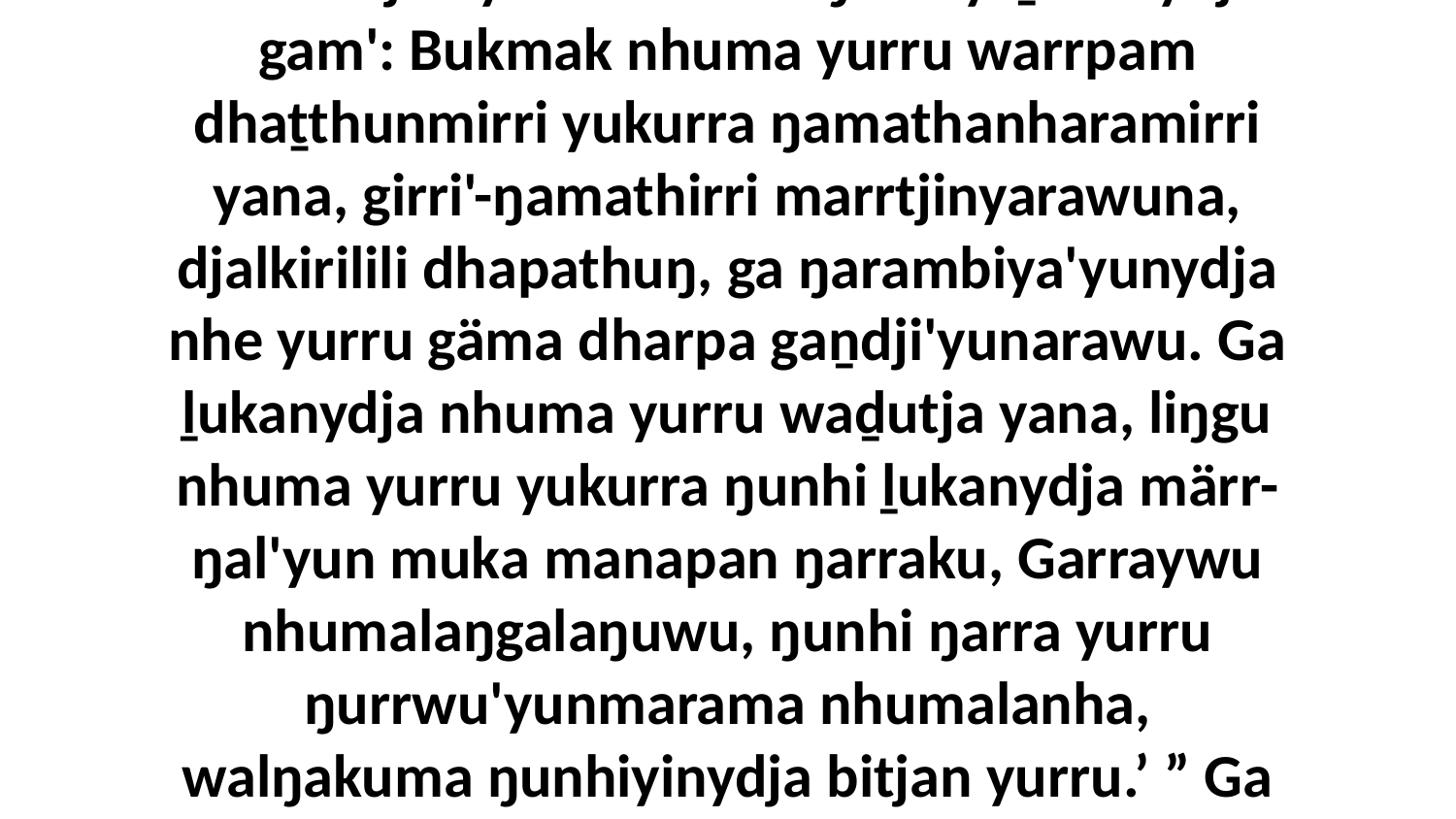

11 Ga bitjan yurru nhuma ŋunhiyi ḻukanydja gam': Bukmak nhuma yurru warrpam dhaṯthunmirri yukurra ŋamathanharamirri yana, girri'-ŋamathirri marrtjinyarawuna, djalkirilili dhapathuŋ, ga ŋarambiya'yunydja nhe yurru gäma dharpa gaṉdji'yunarawu. Ga ḻukanydja nhuma yurru waḏutja yana, liŋgu nhuma yurru yukurra ŋunhi ḻukanydja märr-ŋal'yun muka manapan ŋarraku, Garraywu nhumalaŋgalaŋuwu, ŋunhi ŋarra yurru ŋurrwu'yunmarama nhumalanha, walŋakuma ŋunhiyinydja bitjan yurru.’ ” Ga bitjarra ŋayi Garray waŋananydja yukurrana.